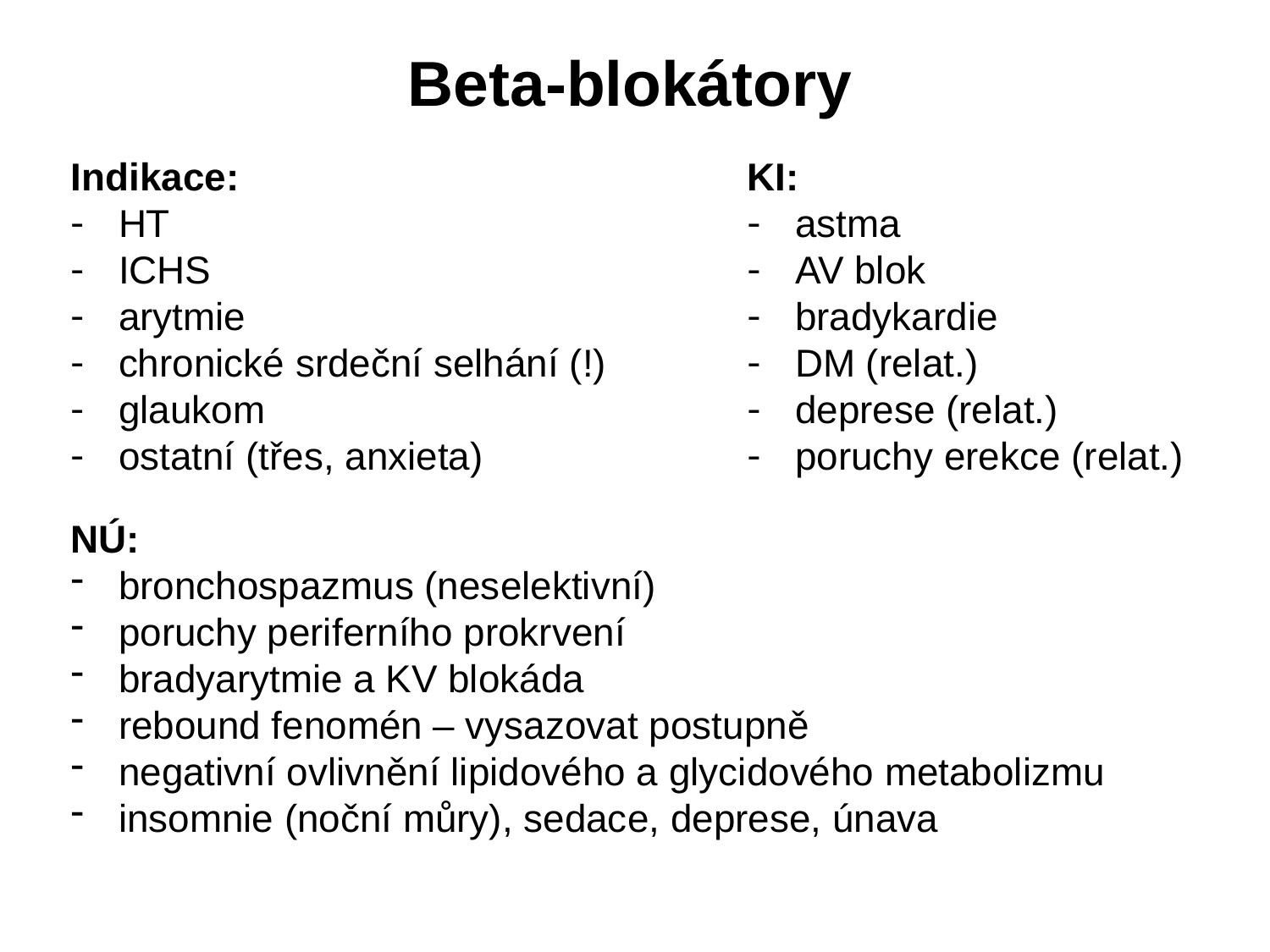

Beta-blokátory
Indikace:
HT
ICHS
arytmie
chronické srdeční selhání (!)
glaukom
ostatní (třes, anxieta)
KI:
astma
AV blok
bradykardie
DM (relat.)
deprese (relat.)
poruchy erekce (relat.)

NÚ:
bronchospazmus (neselektivní)
poruchy periferního prokrvení
bradyarytmie a KV blokáda
rebound fenomén – vysazovat postupně
negativní ovlivnění lipidového a glycidového metabolizmu
insomnie (noční můry), sedace, deprese, únava